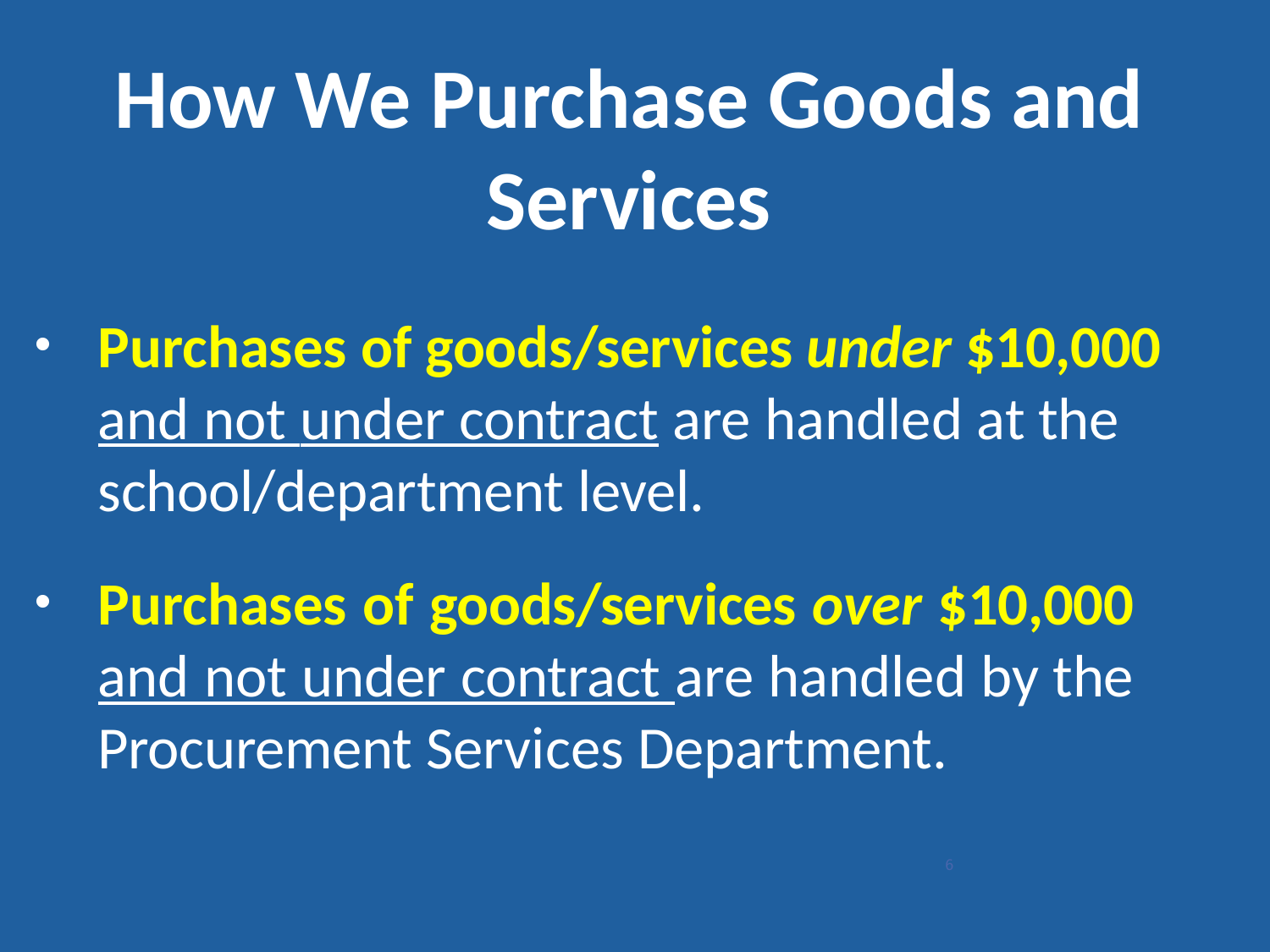

# How We Purchase Goods and Services
Purchases of goods/services under $10,000 and not under contract are handled at the school/department level.
Purchases of goods/services over $10,000 and not under contract are handled by the Procurement Services Department.
6